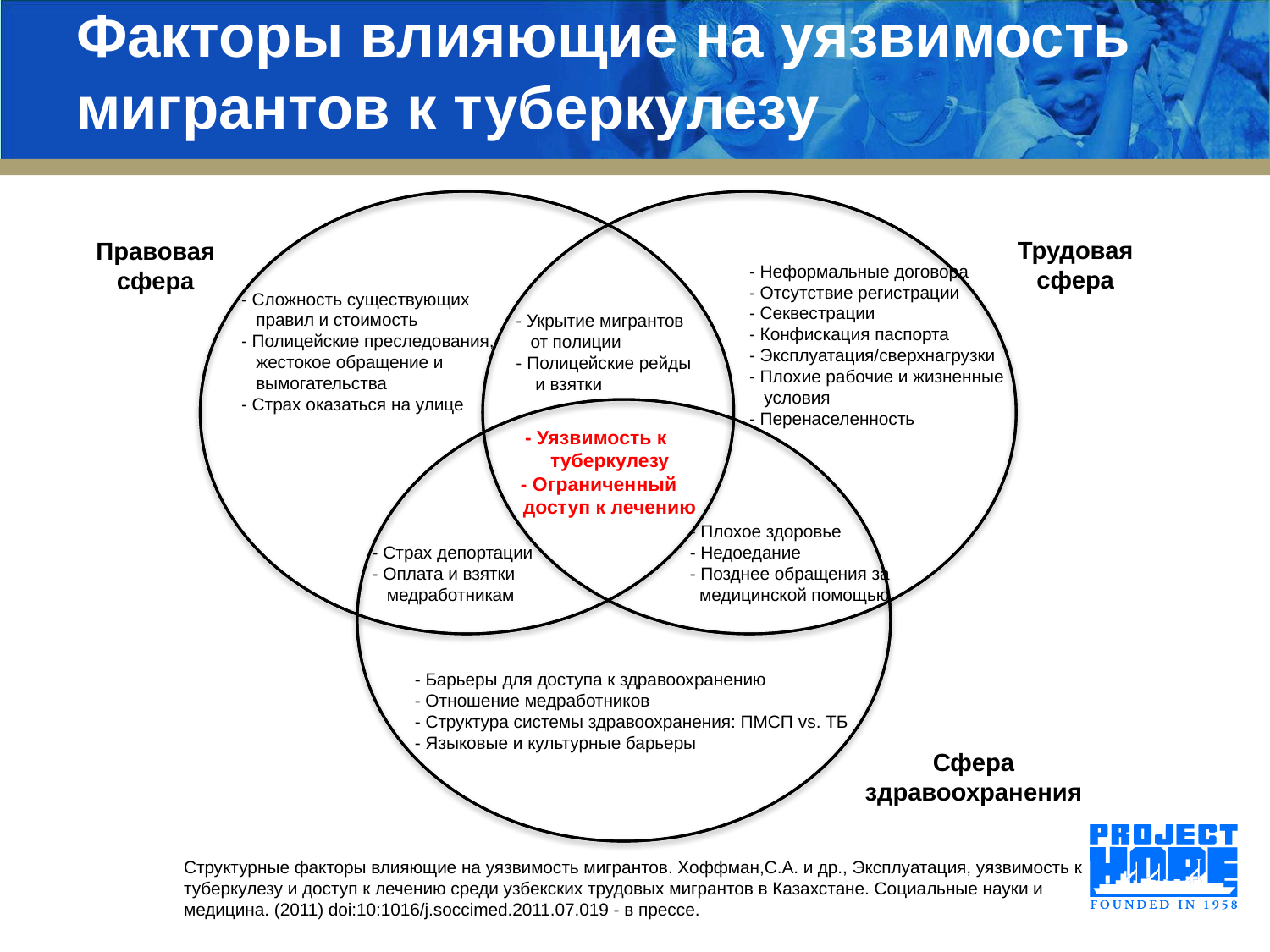

# Факторы влияющие на уязвимость мигрантов к туберкулезу

Трудовая сфера
Правовая сфера
- Сложность существующих
   правил и стоимость
- Полицейские преследования,
   жестокое обращение и
   вымогательства
- Страх оказаться на улице

- Укрытие мигрантов
   от полиции
- Полицейские рейды
    и взятки

- Уязвимость к
   туберкулезу
- Ограниченный
   доступ к лечению
- Плохое здоровье
- Недоедание
- Позднее обращения за
  медицинской помощью
- Страх депортации
- Оплата и взятки
   медработникам
- Барьеры для доступа к здравоохранению
- Отношение медработников
- Структура системы здравоохранения: ПМСП vs. ТБ
- Языковые и культурные барьеры
Сфера здравоохранения
Структурные факторы влияющие на уязвимость мигрантов. Хоффман,С.А. и др., Эксплуатация, уязвимость к туберкулезу и доступ к лечению среди узбекских трудовых мигрантов в Казахстане. Социальные науки и медицина. (2011) doi:10:1016/j.soccimed.2011.07.019 - в прессе.
- Неформальные договора
- Отсутствие регистрации
- Секвестрации
- Конфискация паспорта
- Эксплуатация/сверхнагрузки
- Плохие рабочие и жизненные
   условия
- Перенаселенность